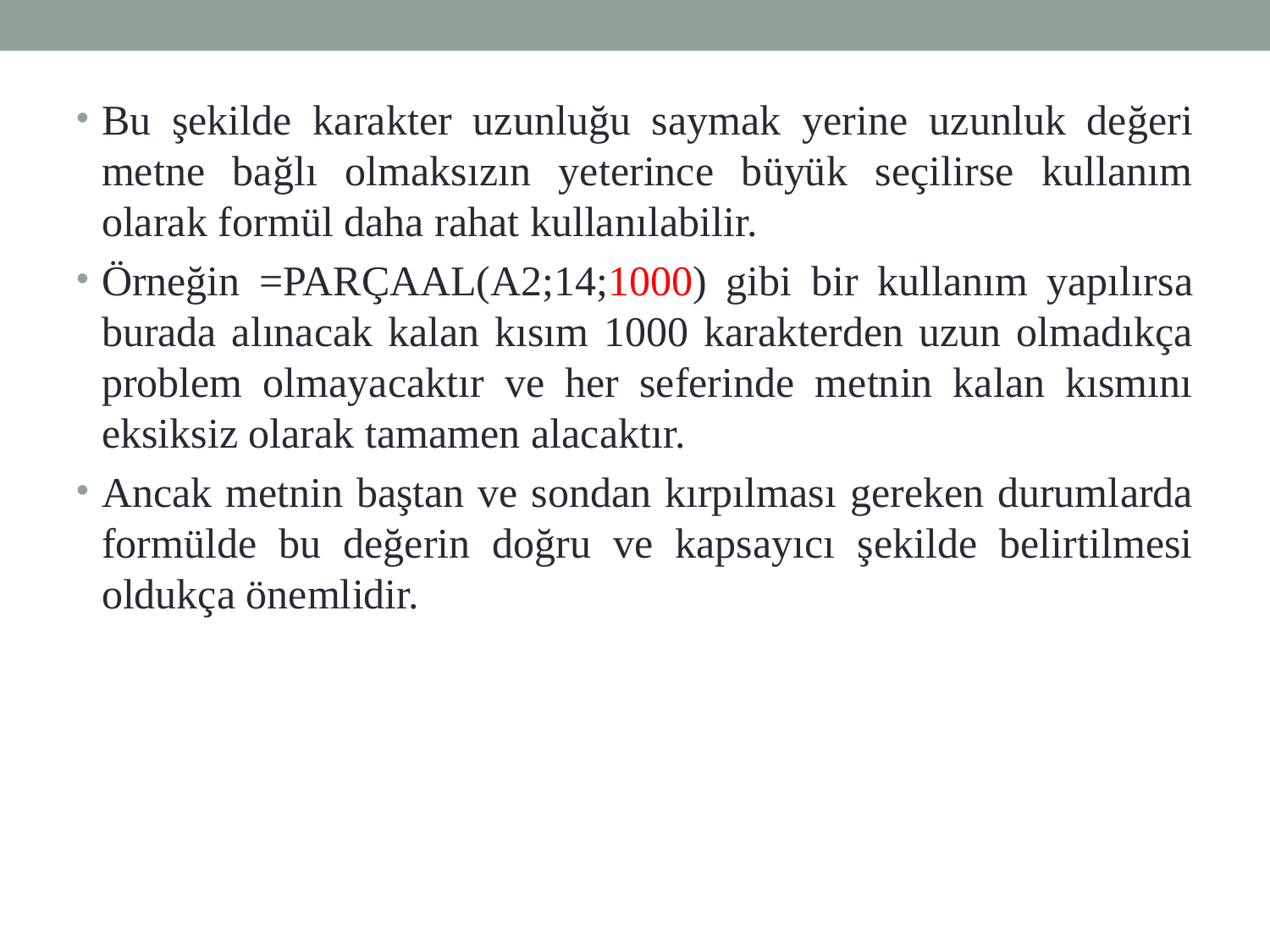

Bu şekilde karakter uzunluğu saymak yerine uzunluk değeri metne bağlı olmaksızın yeterince büyük seçilirse kullanım olarak formül daha rahat kullanılabilir.
Örneğin =PARÇAAL(A2;14;1000) gibi bir kullanım yapılırsa burada alınacak kalan kısım 1000 karakterden uzun olmadıkça problem olmayacaktır ve her seferinde metnin kalan kısmını eksiksiz olarak tamamen alacaktır.
Ancak metnin baştan ve sondan kırpılması gereken durumlarda formülde bu değerin doğru ve kapsayıcı şekilde belirtilmesi oldukça önemlidir.